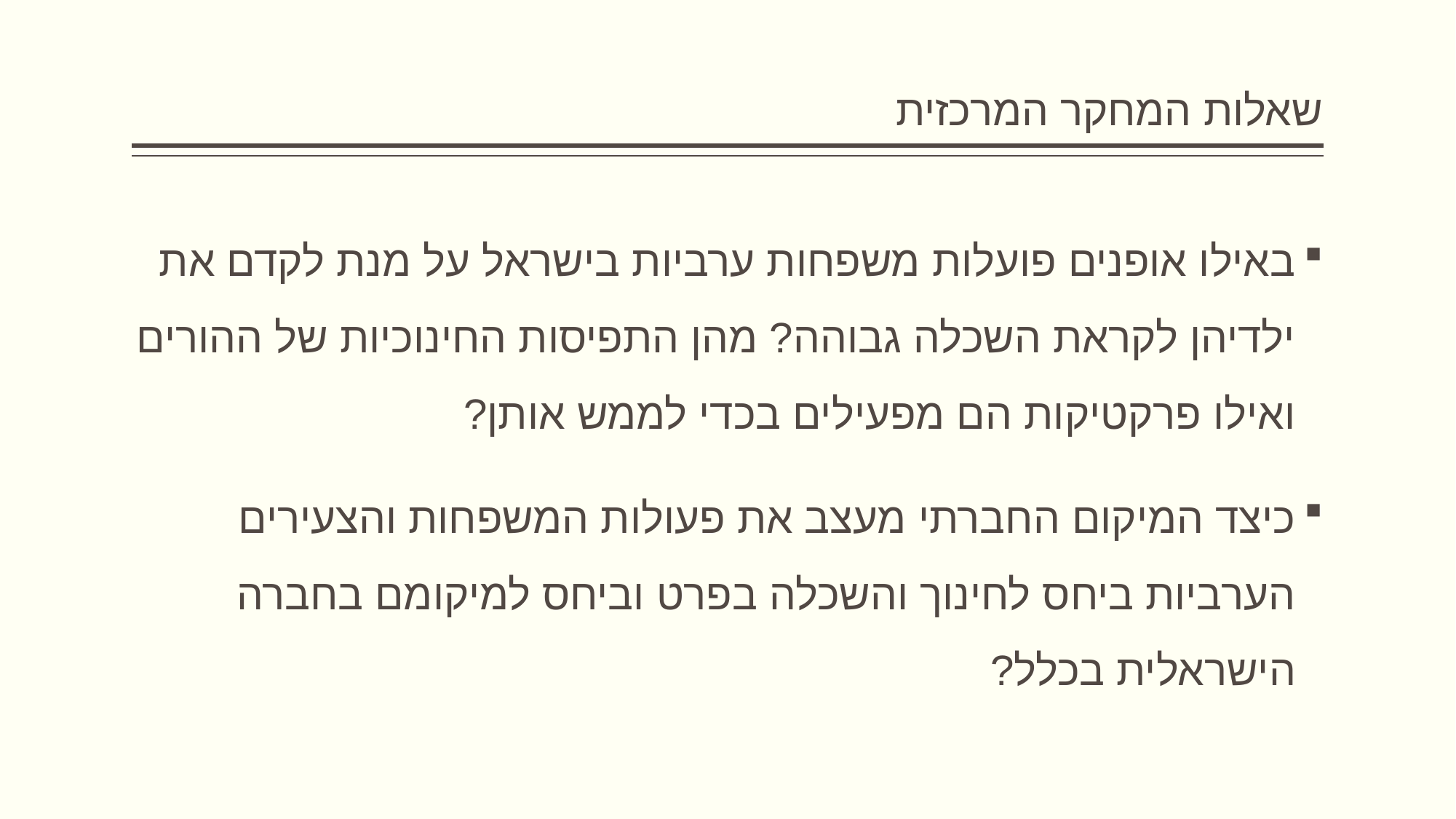

# שאלות המחקר המרכזית

באילו אופנים פועלות משפחות ערביות בישראל על מנת לקדם את ילדיהן לקראת השכלה גבוהה? מהן התפיסות החינוכיות של ההורים ואילו פרקטיקות הם מפעילים בכדי לממש אותן?
כיצד המיקום החברתי מעצב את פעולות המשפחות והצעירים הערביות ביחס לחינוך והשכלה בפרט וביחס למיקומם בחברה הישראלית בכלל?